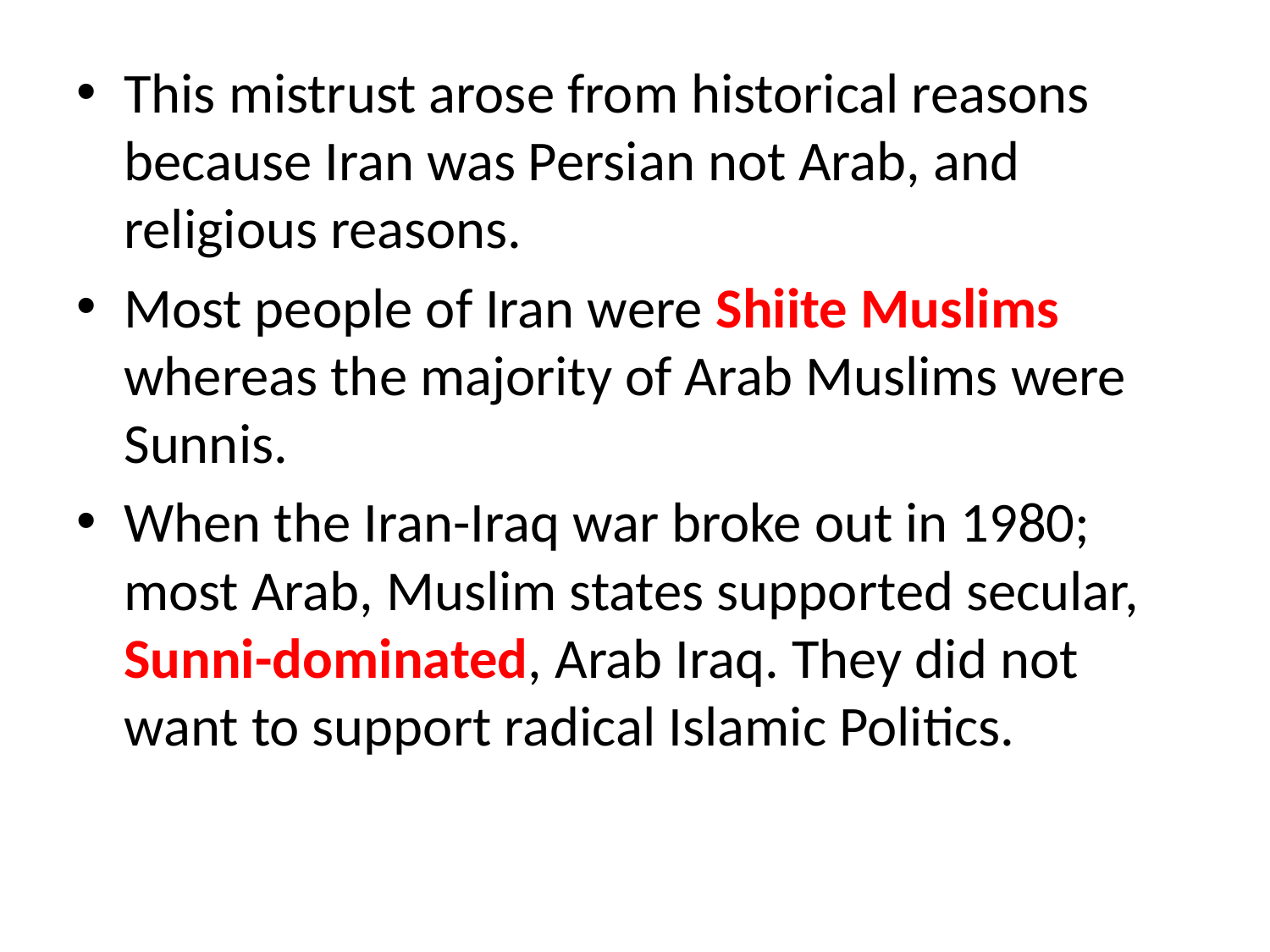

This mistrust arose from historical reasons because Iran was Persian not Arab, and religious reasons.
Most people of Iran were Shiite Muslims whereas the majority of Arab Muslims were Sunnis.
When the Iran-Iraq war broke out in 1980; most Arab, Muslim states supported secular, Sunni-dominated, Arab Iraq. They did not want to support radical Islamic Politics.